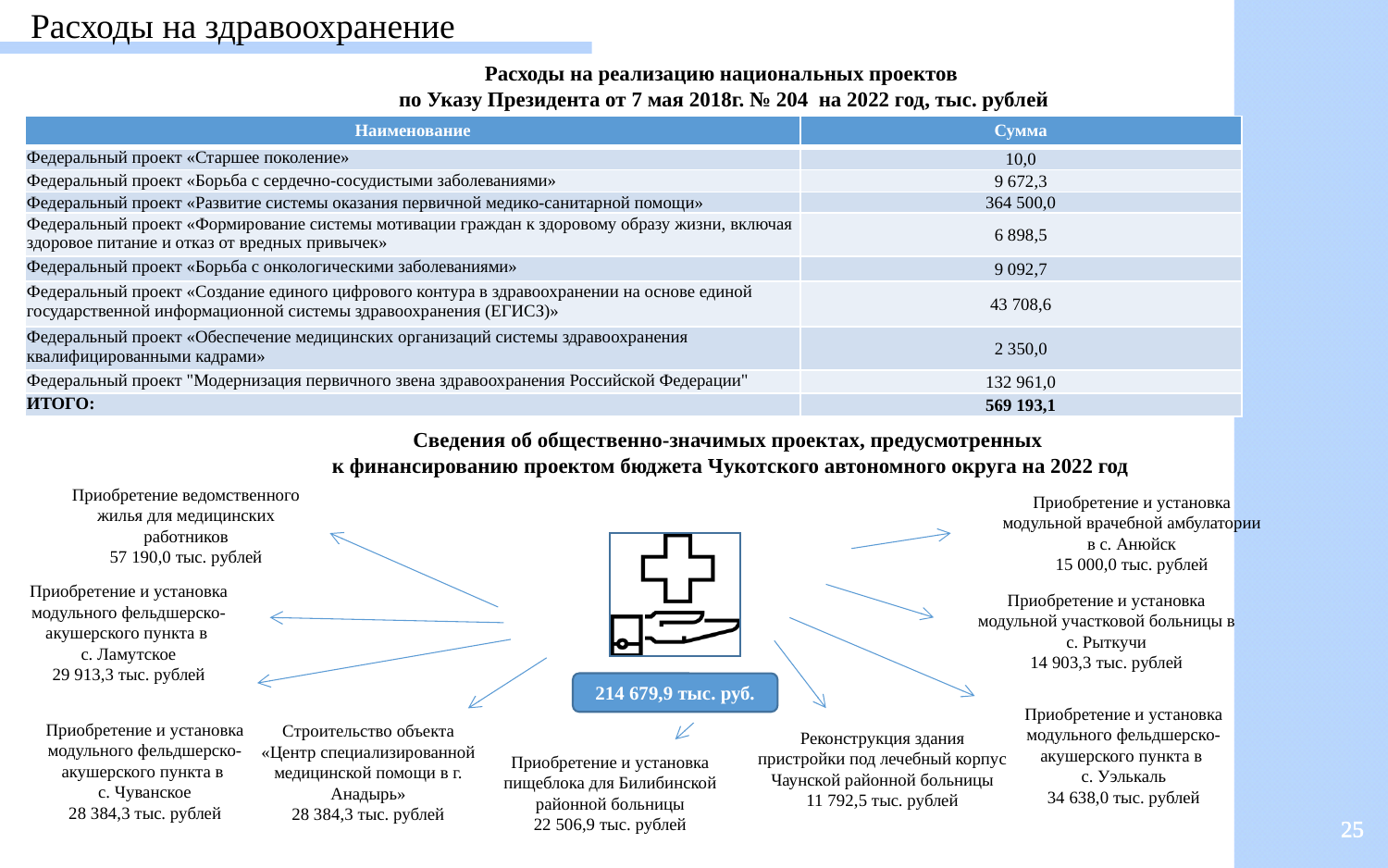

Расходы на здравоохранение

Расходы на реализацию национальных проектов
по Указу Президента от 7 мая 2018г. № 204  на 2022 год, тыс. рублей

| Наименование | Сумма |
| --- | --- |
| Федеральный проект «Старшее поколение» | 10,0 |
| Федеральный проект «Борьба с сердечно-сосудистыми заболеваниями» | 9 672,3 |
| Федеральный проект «Развитие системы оказания первичной медико-санитарной помощи» | 364 500,0 |
| Федеральный проект «Формирование системы мотивации граждан к здоровому образу жизни, включая здоровое питание и отказ от вредных привычек» | 6 898,5 |
| Федеральный проект «Борьба с онкологическими заболеваниями» | 9 092,7 |
| Федеральный проект «Создание единого цифрового контура в здравоохранении на основе единой государственной информационной системы здравоохранения (ЕГИСЗ)» | 43 708,6 |
| Федеральный проект «Обеспечение медицинских организаций системы здравоохранения квалифицированными кадрами» | 2 350,0 |
| Федеральный проект "Модернизация первичного звена здравоохранения Российской Федерации" | 132 961,0 |
| ИТОГО: | 569 193,1 |
Сведения об общественно-значимых проектах, предусмотренных
к финансированию проектом бюджета Чукотского автономного округа на 2022 год
Приобретение ведомственного жилья для медицинских работников
57 190,0 тыс. рублей
Приобретение и установка модульной врачебной амбулатории в с. Анюйск
15 000,0 тыс. рублей

Приобретение и установка модульного фельдшерско-акушерского пункта в
с. Ламутское
29 913,3 тыс. рублей
Приобретение и установка модульной участковой больницы в с. Рыткучи
14 903,3 тыс. рублей
214 679,9 тыс. руб.
Приобретение и установка модульного фельдшерско-акушерского пункта в
с. Уэлькаль
34 638,0 тыс. рублей
Приобретение и установка модульного фельдшерско-акушерского пункта в
с. Чуванское
28 384,3 тыс. рублей
Строительство объекта «Центр специализированной медицинской помощи в г. Анадырь»
28 384,3 тыс. рублей
Реконструкция здания пристройки под лечебный корпус Чаунской районной больницы
11 792,5 тыс. рублей
Приобретение и установка пищеблока для Билибинской районной больницы
22 506,9 тыс. рублей
25